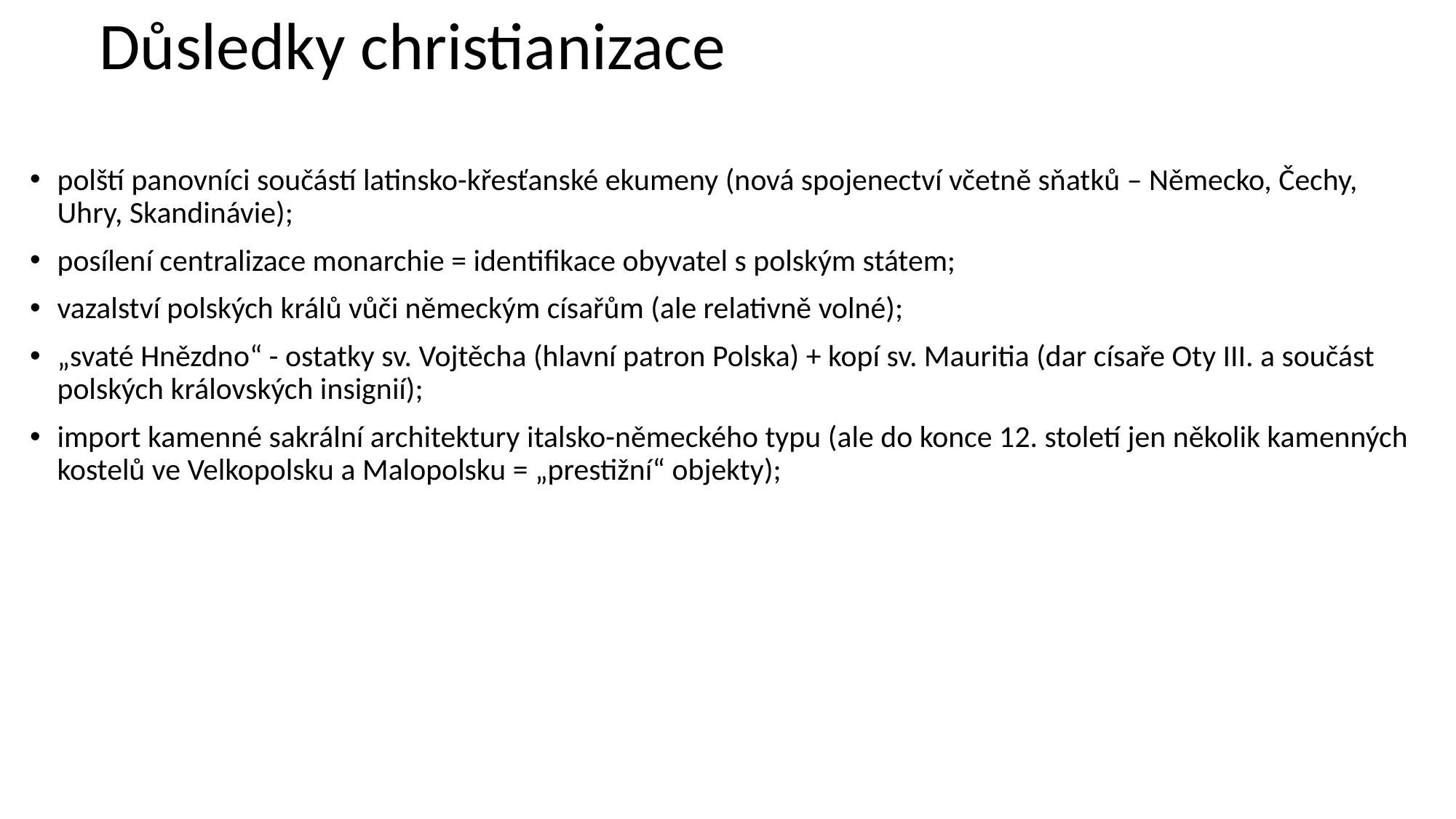

# Důsledky christianizace
polští panovníci součástí latinsko-křesťanské ekumeny (nová spojenectví včetně sňatků – Německo, Čechy, Uhry, Skandinávie);
posílení centralizace monarchie = identifikace obyvatel s polským státem;
vazalství polských králů vůči německým císařům (ale relativně volné);
„svaté Hnězdno“ - ostatky sv. Vojtěcha (hlavní patron Polska) + kopí sv. Mauritia (dar císaře Oty III. a součást polských královských insignií);
import kamenné sakrální architektury italsko-německého typu (ale do konce 12. století jen několik kamenných kostelů ve Velkopolsku a Malopolsku = „prestižní“ objekty);